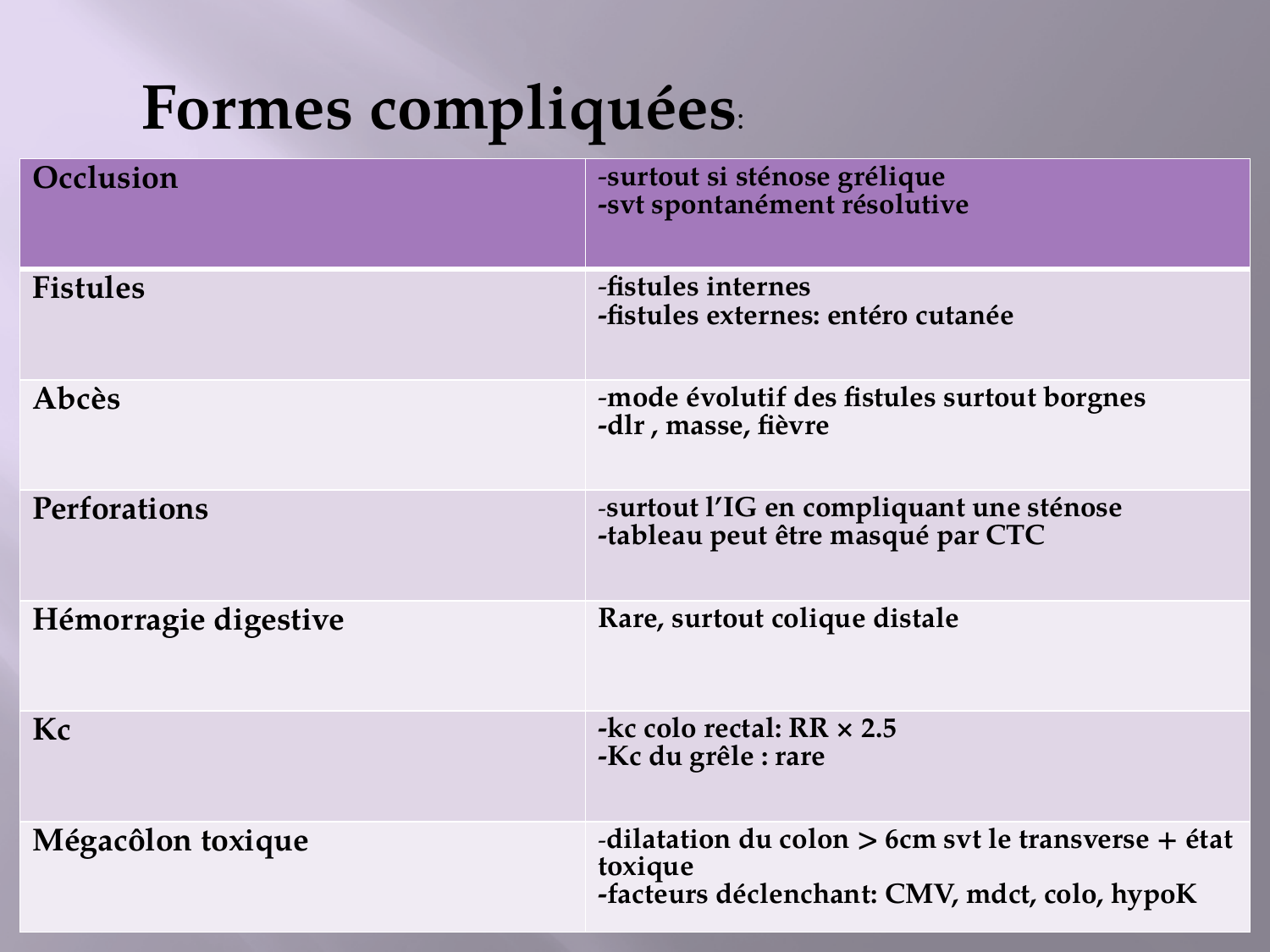

Formes compliquées:
| Occlusion | -surtout si sténose grélique -svt spontanément résolutive |
| --- | --- |
| Fistules | -fistules internes -fistules externes: entéro cutanée |
| Abcès | -mode évolutif des fistules surtout borgnes -dlr , masse, fièvre |
| Perforations | -surtout l’IG en compliquant une sténose -tableau peut être masqué par CTC |
| Hémorragie digestive | Rare, surtout colique distale |
| Kc | -kc colo rectal: RR × 2.5 -Kc du grêle : rare |
| Mégacôlon toxique | -dilatation du colon > 6cm svt le transverse + état toxique -facteurs déclenchant: CMV, mdct, colo, hypoK |